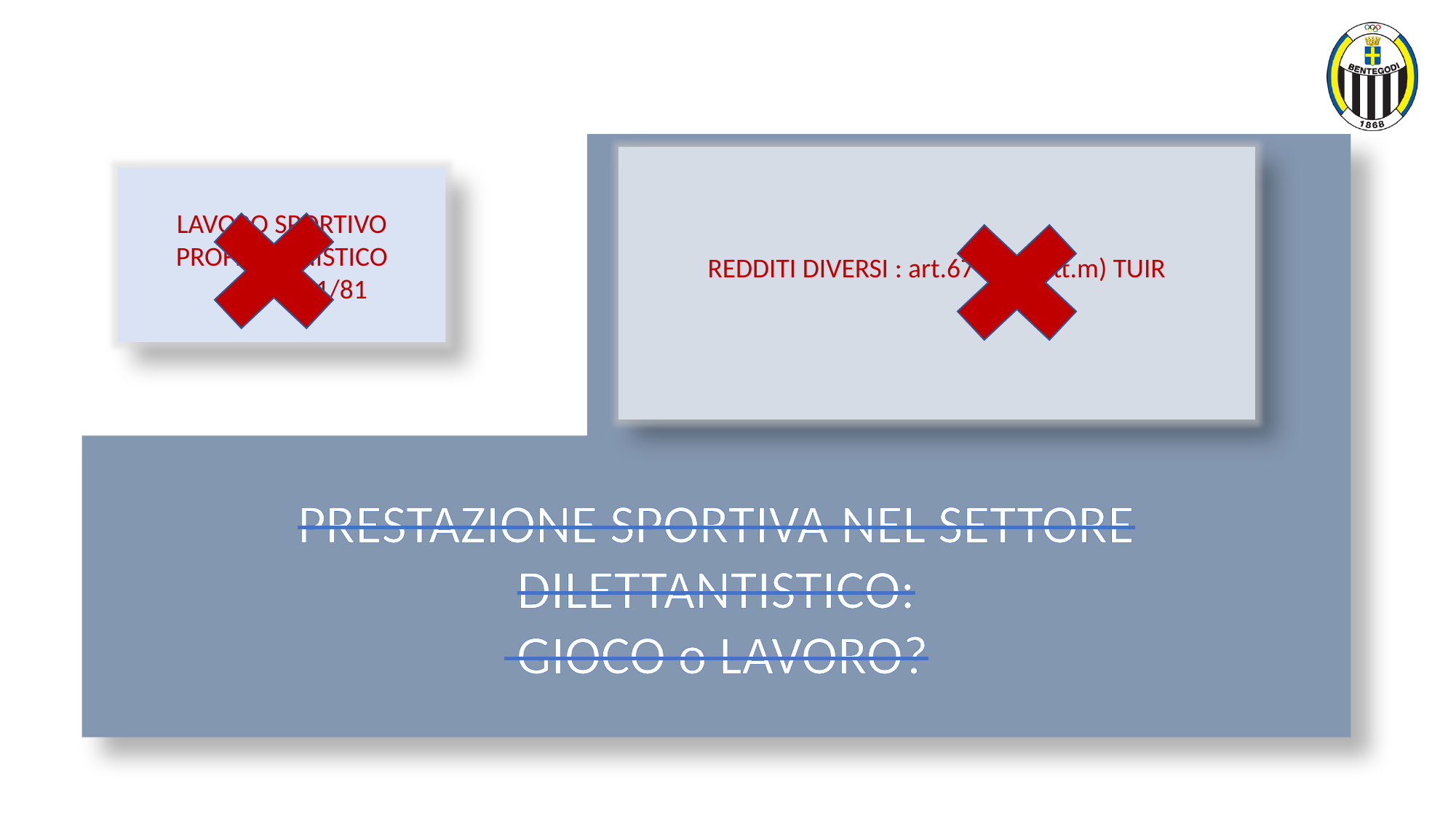

PRESTAZIONE SPORTIVA NEL SETTORE DILETTANTISTICO:
 GIOCO o LAVORO?

REDDITI DIVERSI : art.67 co.1 lett.m) TUIR

LAVORO SPORTIVO PROFESSIONISTICO
              L.91/81

Webinar n. 18